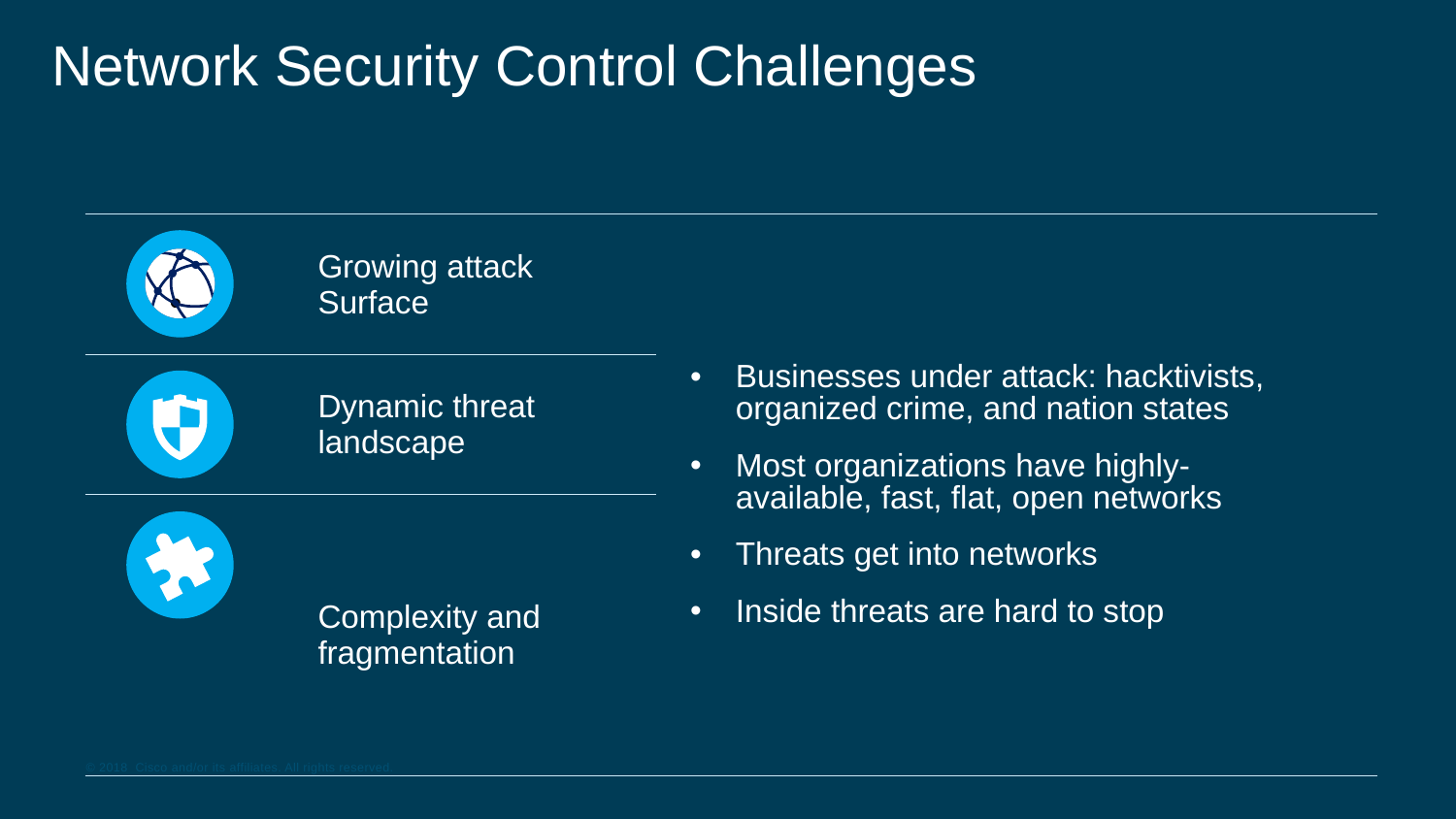

# Network Security Control Challenges
|  | Growing attack Surface | Businesses under attack: hacktivists, organized crime, and nation states Most organizations have highly- available, fast, flat, open networks Threats get into networks Inside threats are hard to stop |
| --- | --- | --- |
|  | Dynamic threat landscape |  |
|  | Complexity and fragmentation |  |